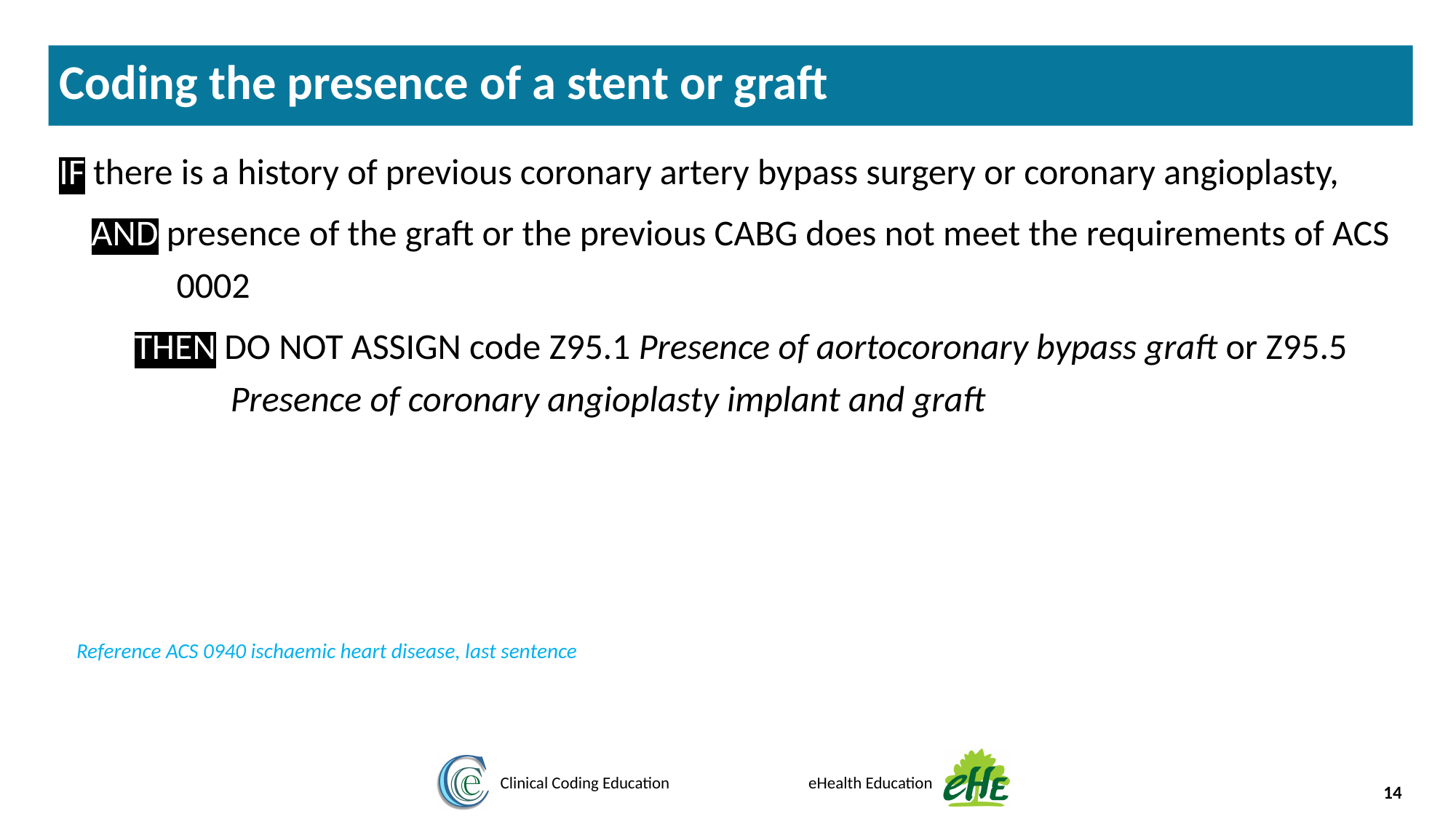

Coding the presence of a stent or graft
IF there is a history of previous coronary artery bypass surgery or coronary angioplasty,
AND presence of the graft or the previous CABG does not meet the requirements of ACS 0002
THEN DO NOT ASSIGN code Z95.1 Presence of aortocoronary bypass graft or Z95.5 Presence of coronary angioplasty implant and graft

Reference ACS 0940 ischaemic heart disease, last sentence
14